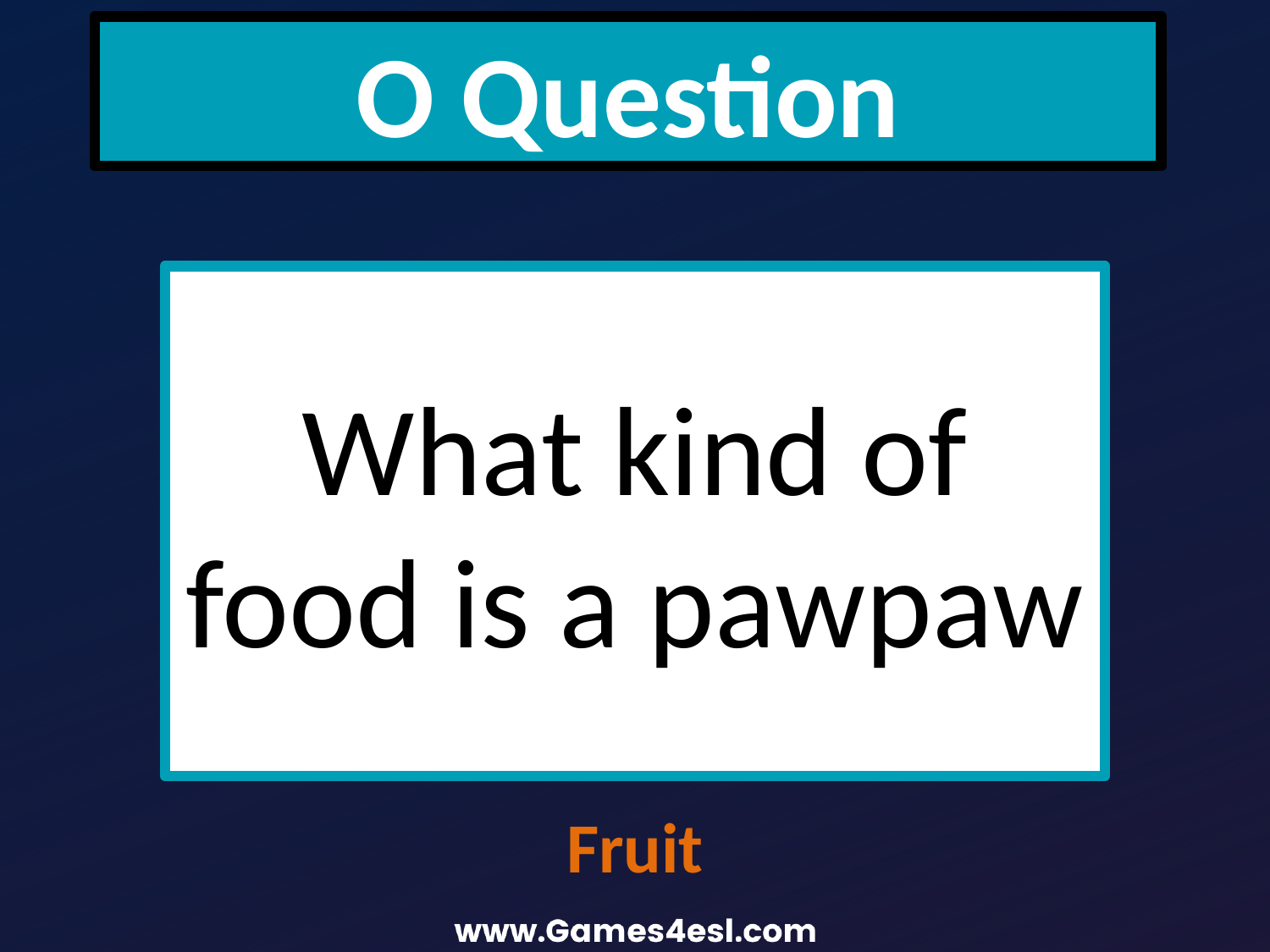

O Question
What kind of food is a pawpaw
Fruit